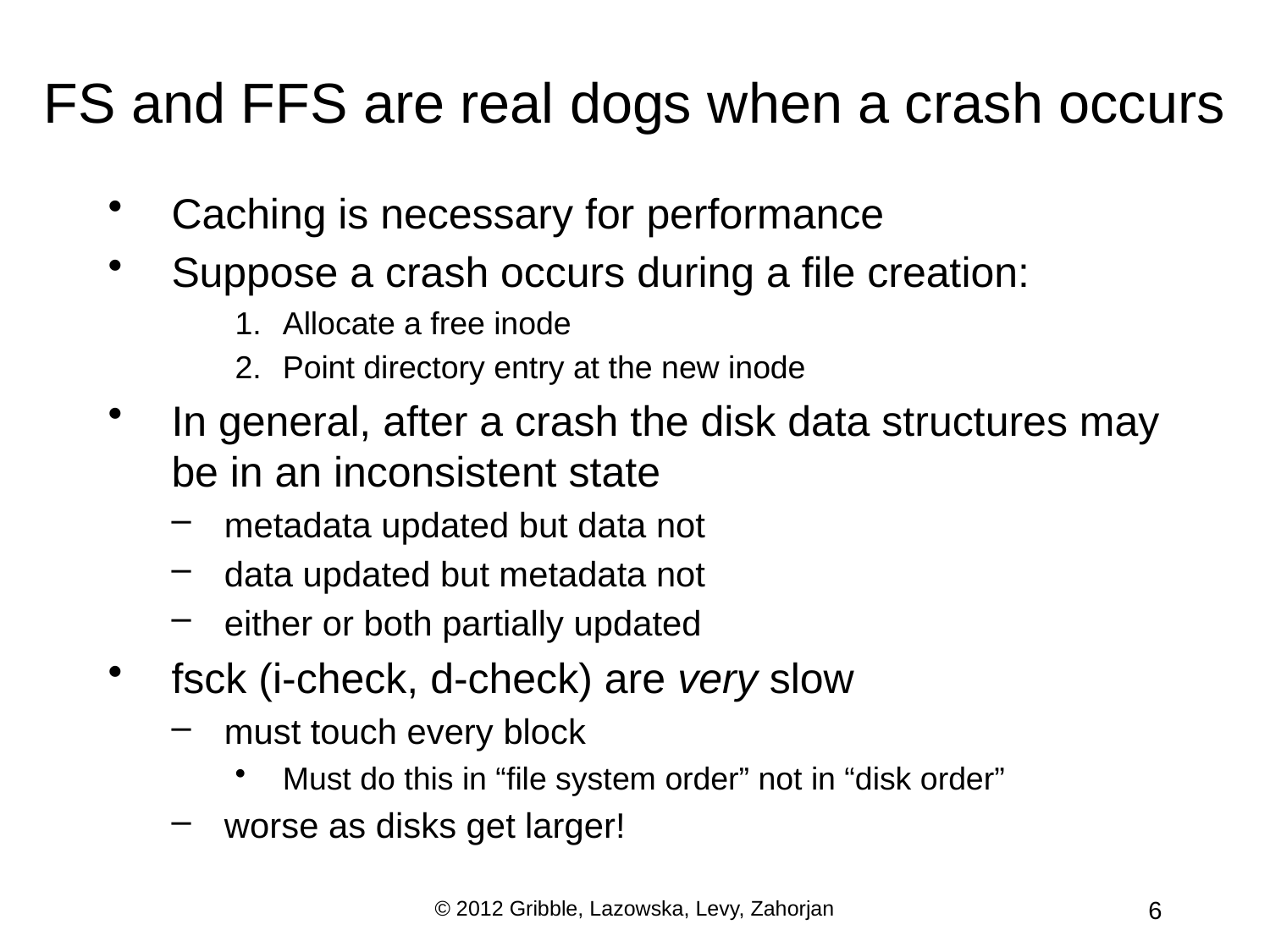

# FS and FFS are real dogs when a crash occurs
Caching is necessary for performance
Suppose a crash occurs during a file creation:
Allocate a free inode
Point directory entry at the new inode
In general, after a crash the disk data structures may be in an inconsistent state
metadata updated but data not
data updated but metadata not
either or both partially updated
fsck (i-check, d-check) are very slow
must touch every block
Must do this in “file system order” not in “disk order”
worse as disks get larger!
© 2012 Gribble, Lazowska, Levy, Zahorjan
6